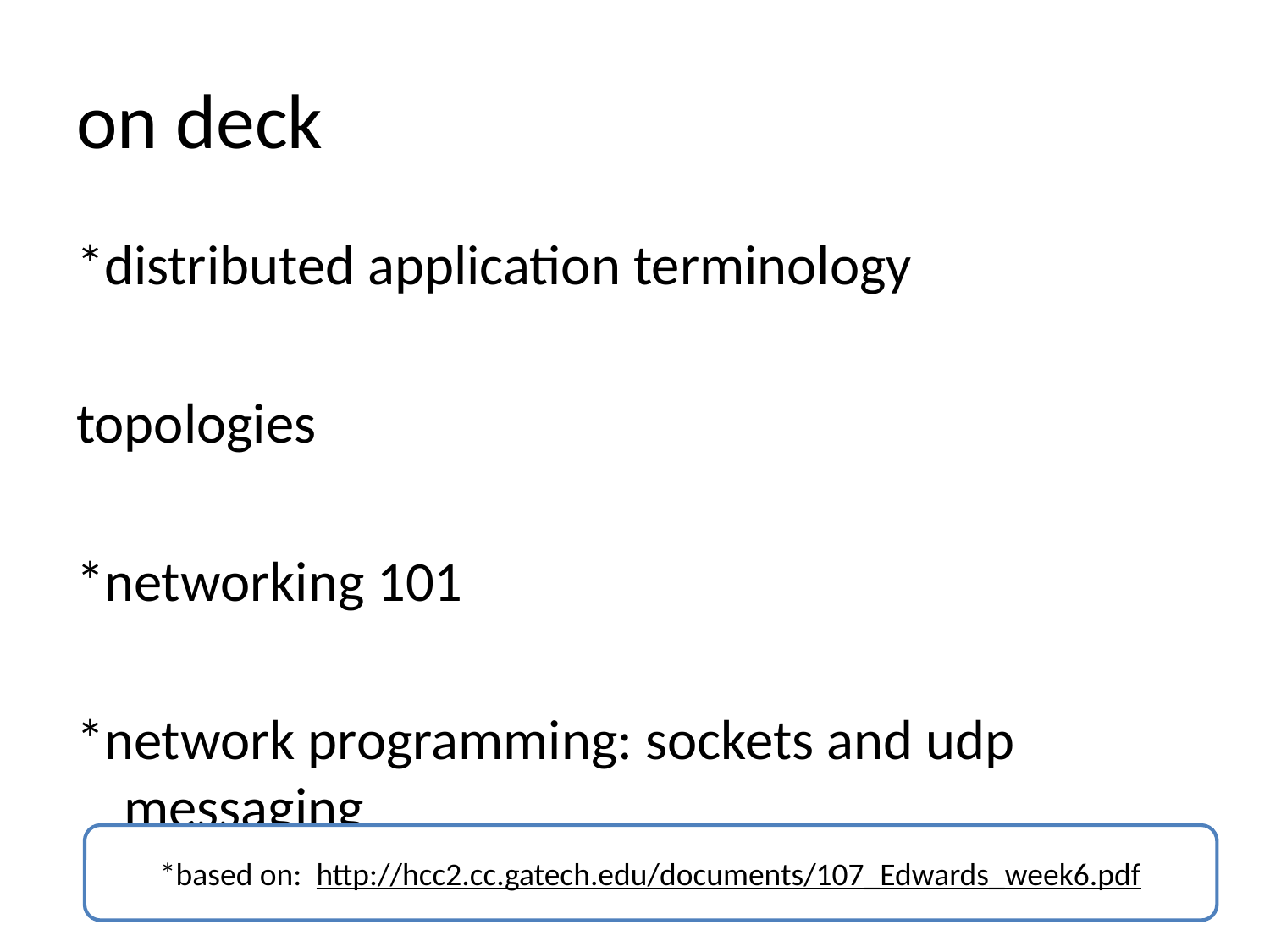

# on deck
*distributed application terminology

topologies

*networking 101

*network programming: sockets and udp messaging

*based on:  http://hcc2.cc.gatech.edu/documents/107_Edwards_week6.pdf